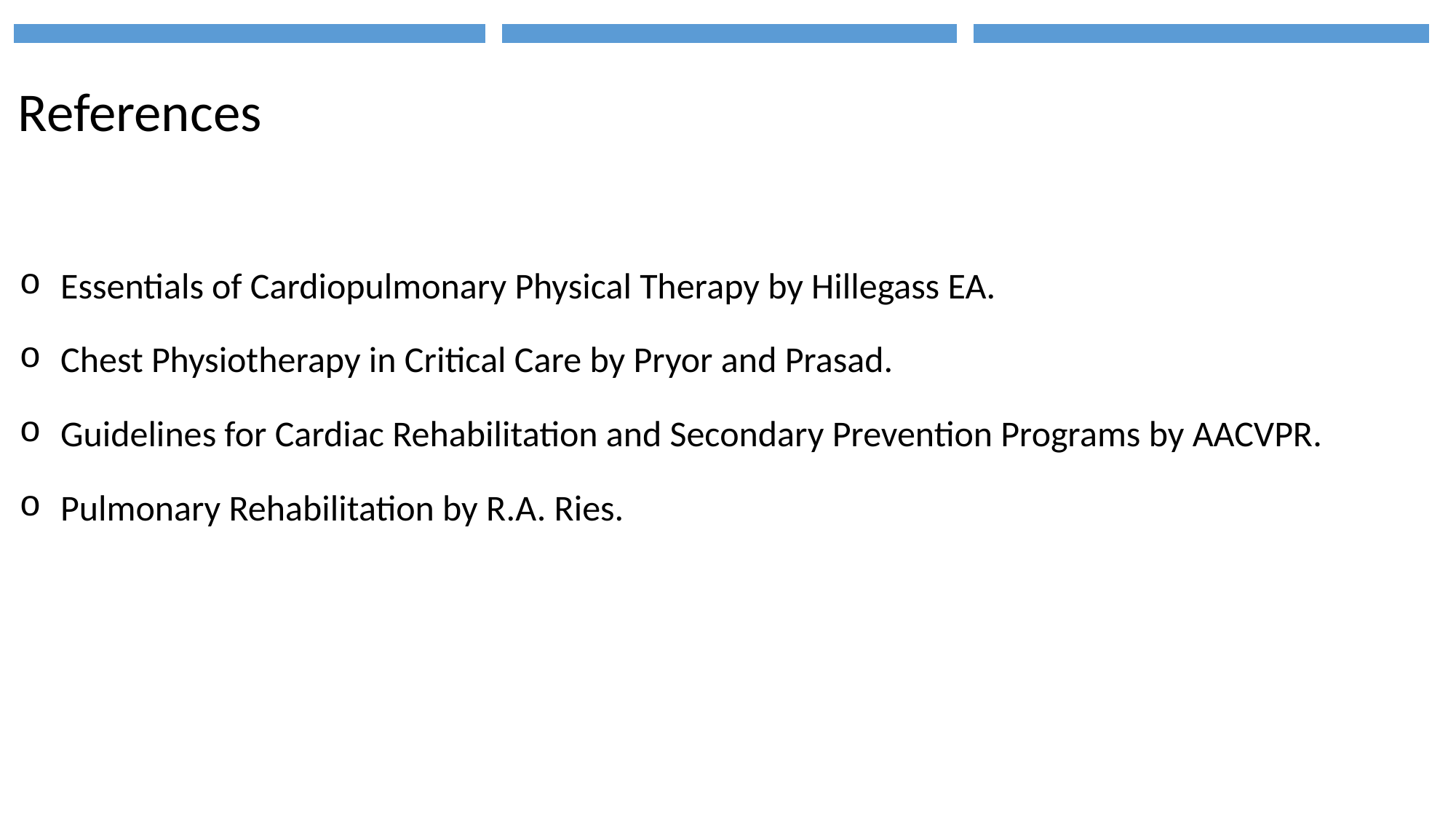

# References

Essentials of Cardiopulmonary Physical Therapy by Hillegass EA.
Chest Physiotherapy in Critical Care by Pryor and Prasad.
Guidelines for Cardiac Rehabilitation and Secondary Prevention Programs by AACVPR.
Pulmonary Rehabilitation by R.A. Ries.